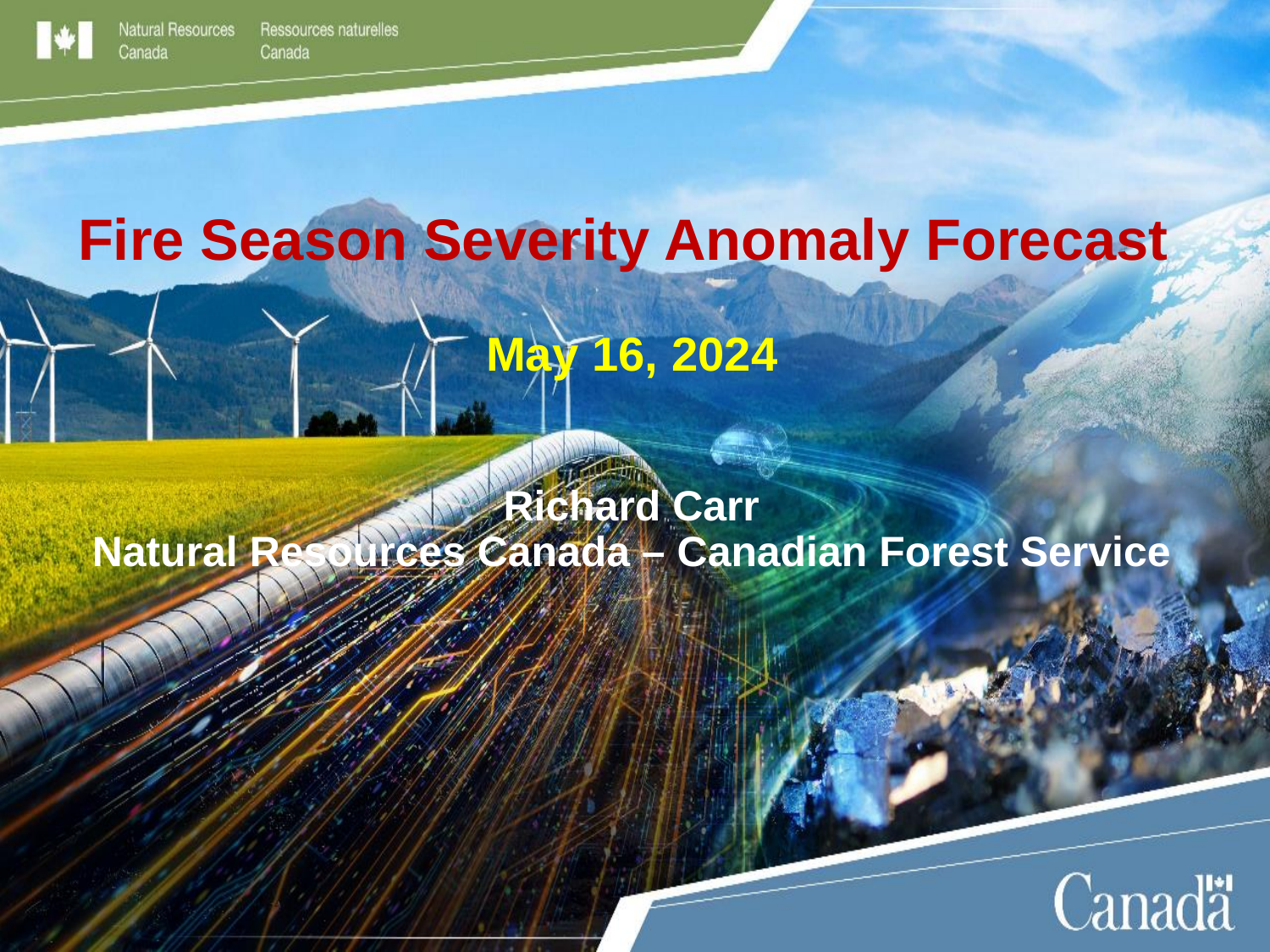

Fire Season Severity Anomaly Forecast

May 16, 2024

Richard Carr
Natural Resources Canada – Canadian Forest Service